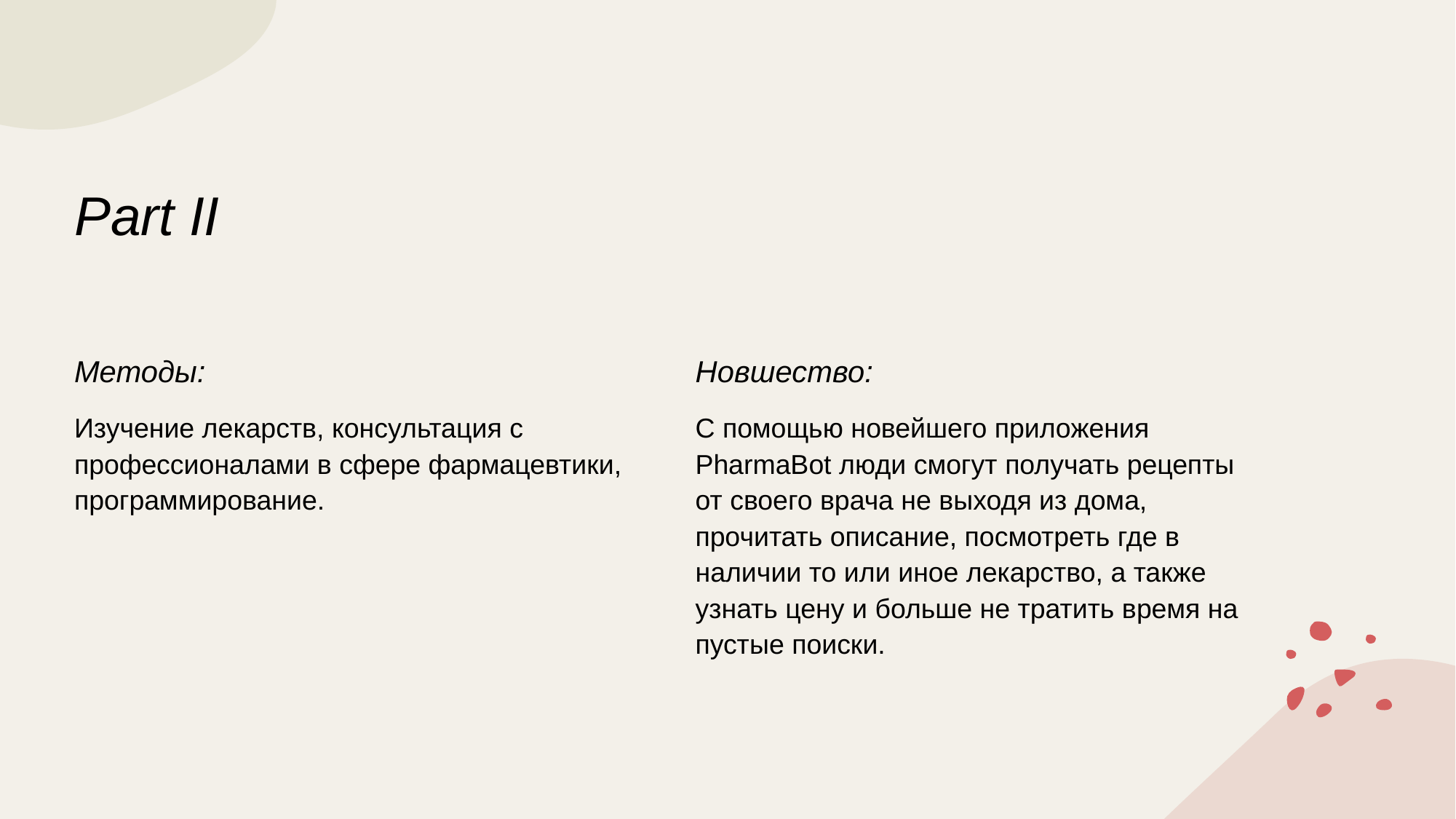

# Part II
Методы:
Новшество:
Изучение лекарств, консультация с профессионалами в сфере фармацевтики, программирование.
С помощью новейшего приложения PharmaBot люди смогут получать рецепты от своего врача не выходя из дома, прочитать описание, посмотреть где в наличии то или иное лекарство, а также узнать цену и больше не тратить время на пустые поиски.